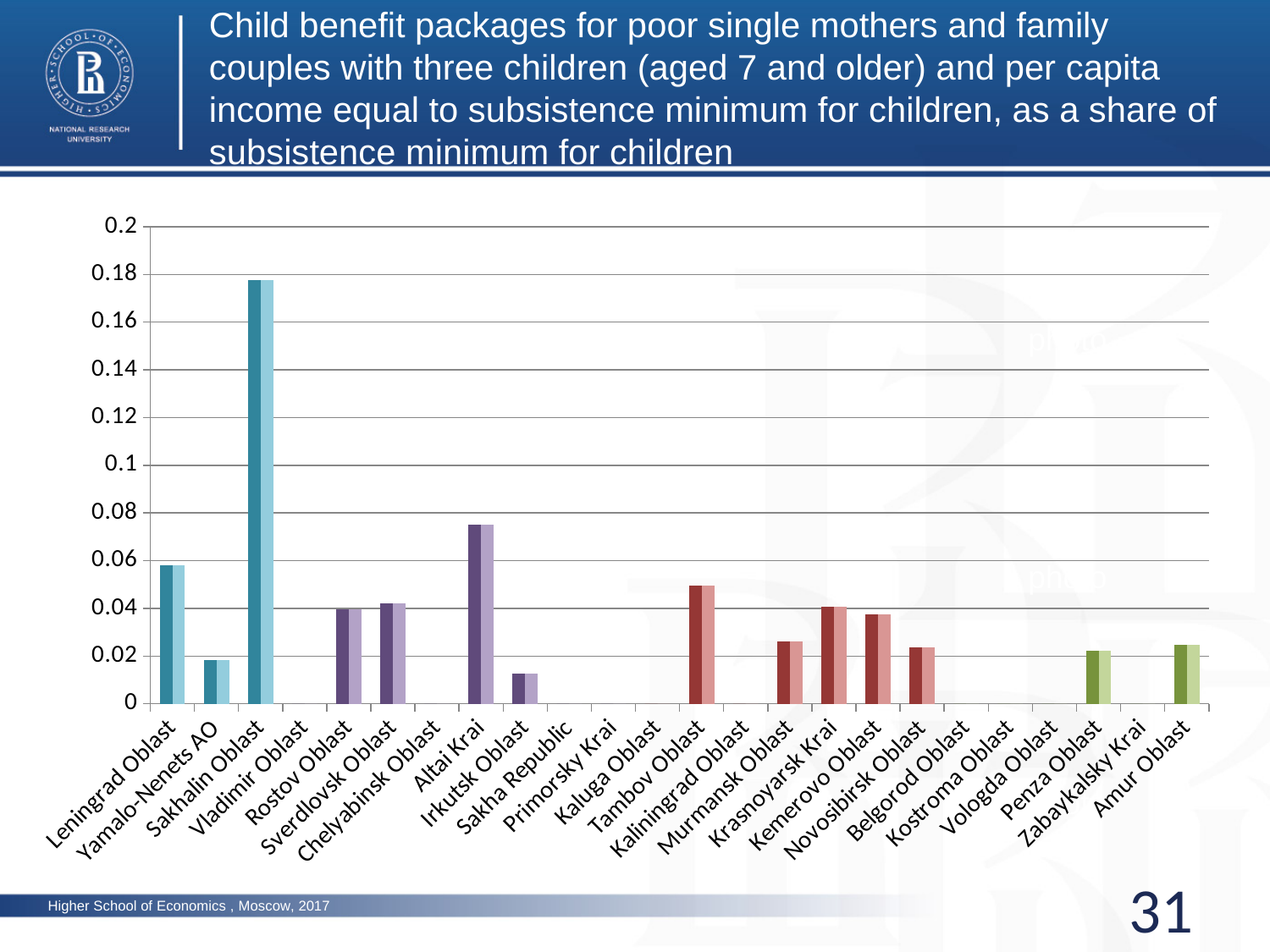

Child benefit packages for poor single mothers and family couples with three children (aged 7 and older) and per capita income equal to subsistence minimum for children, as a share of subsistence minimum for children

### Chart

| Category |  |  |
|---|---|---|
| Leningrad Oblast | 0.058193891102257644 | 0.058193891102257644 |
| Yamalo-Nenets AO | 0.0182598567478719 | 0.0182598567478719 |
| Sakhalin Oblast | 0.17754732739420936 | 0.17754732739420936 |
| Vladimir Oblast | 0.0 | 0.0 |
| Rostov Oblast | 0.03960605739701366 | 0.03960605739701366 |
| Sverdlovsk Oblast | 0.042105263157894736 | 0.042105263157894736 |
| Chelyabinsk Oblast | 0.0 | 0.0 |
| Altai Krai | 0.07500531995744034 | 0.07500531995744034 |
| Irkutsk Oblast | 0.012833333333333334 | 0.012833333333333334 |
| Sakha Republic | 0.0 | 0.0 |
| Primorsky Krai | 0.0 | 0.0 |
| Kaluga Oblast | 0.0 | 0.0 |
| Tambov Oblast | 0.04961382379892656 | 0.04961382379892656 |
| Kaliningrad Oblast | 0.0 | 0.0 |
| Murmansk Oblast | 0.026207790337677297 | 0.026207790337677297 |
| Krasnoyarsk Krai | 0.04061161524500907 | 0.04061161524500907 |
| Kemerovo Oblast | 0.03738597278301181 | 0.03738597278301181 |
| Novosibirsk Oblast | 0.023834796873492232 | 0.023834796873492232 |
| Belgorod Oblast | 0.0 | 0.0 |
| Kostroma Oblast | 0.0 | 0.0 |
| Vologda Oblast | 0.0 | 0.0 |
| Penza Oblast | 0.022132637736147338 | 0.022132637736147338 |
| Zabaykalsky Krai | 0.0 | 0.0 |
| Amur Oblast | 0.024813729593972378 | 0.024813729593972378 |
photo
photo
photo
31
Higher School of Economics , Moscow, 2017